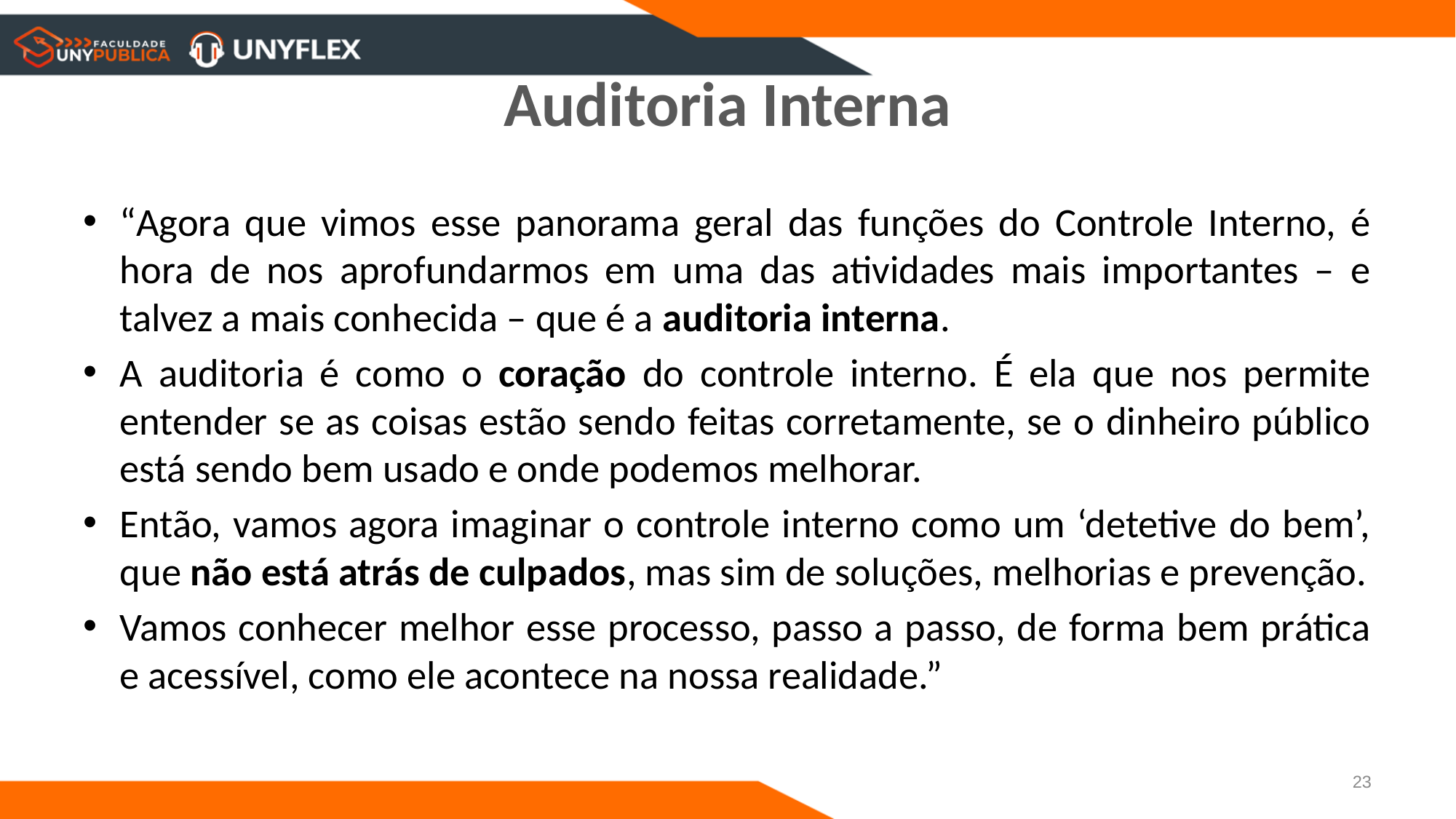

# Auditoria Interna
“Agora que vimos esse panorama geral das funções do Controle Interno, é hora de nos aprofundarmos em uma das atividades mais importantes – e talvez a mais conhecida – que é a auditoria interna.
A auditoria é como o coração do controle interno. É ela que nos permite entender se as coisas estão sendo feitas corretamente, se o dinheiro público está sendo bem usado e onde podemos melhorar.
Então, vamos agora imaginar o controle interno como um ‘detetive do bem’, que não está atrás de culpados, mas sim de soluções, melhorias e prevenção.
Vamos conhecer melhor esse processo, passo a passo, de forma bem prática e acessível, como ele acontece na nossa realidade.”

23